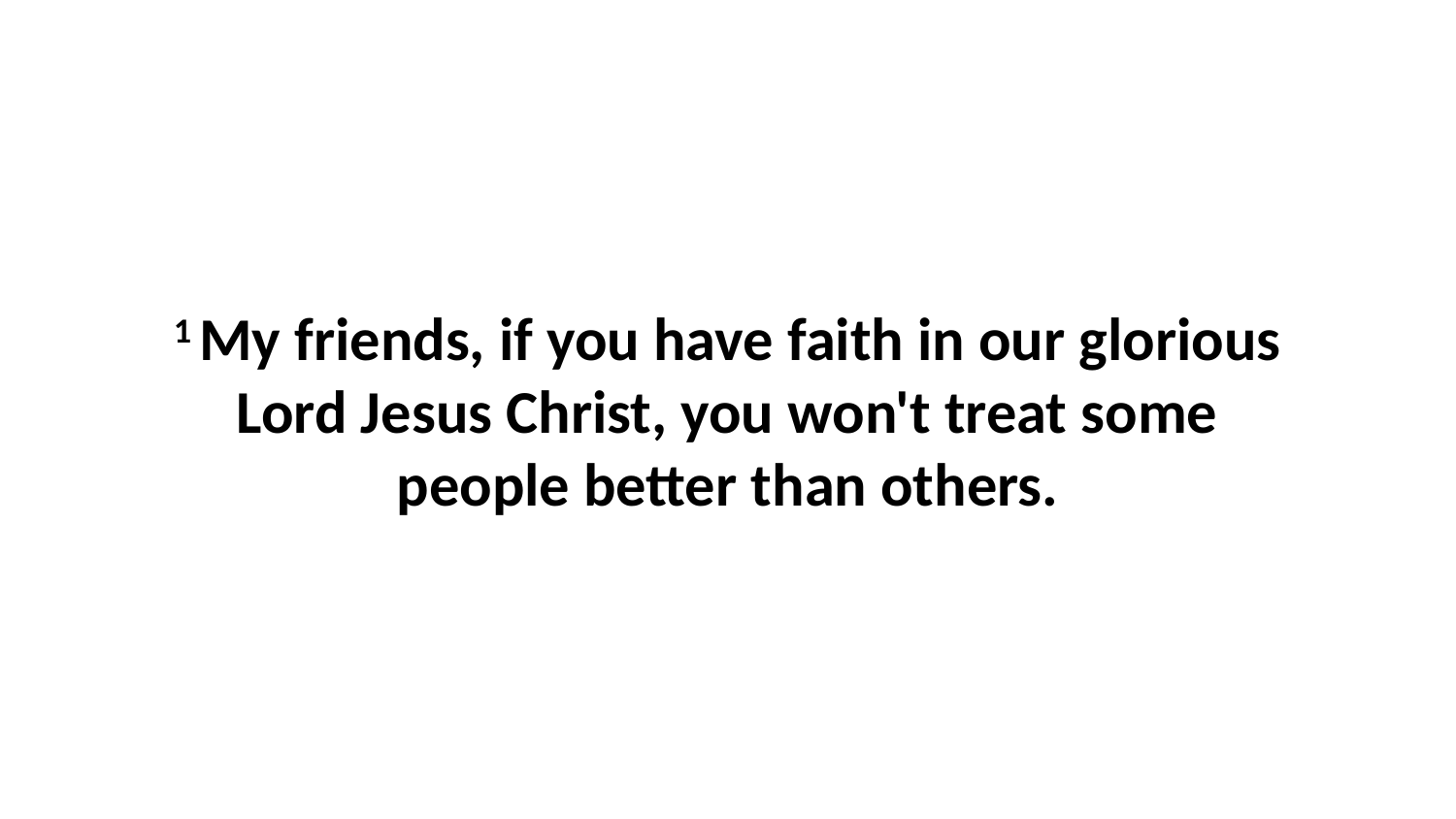

1 My friends, if you have faith in our glorious Lord Jesus Christ, you won't treat some people better than others.